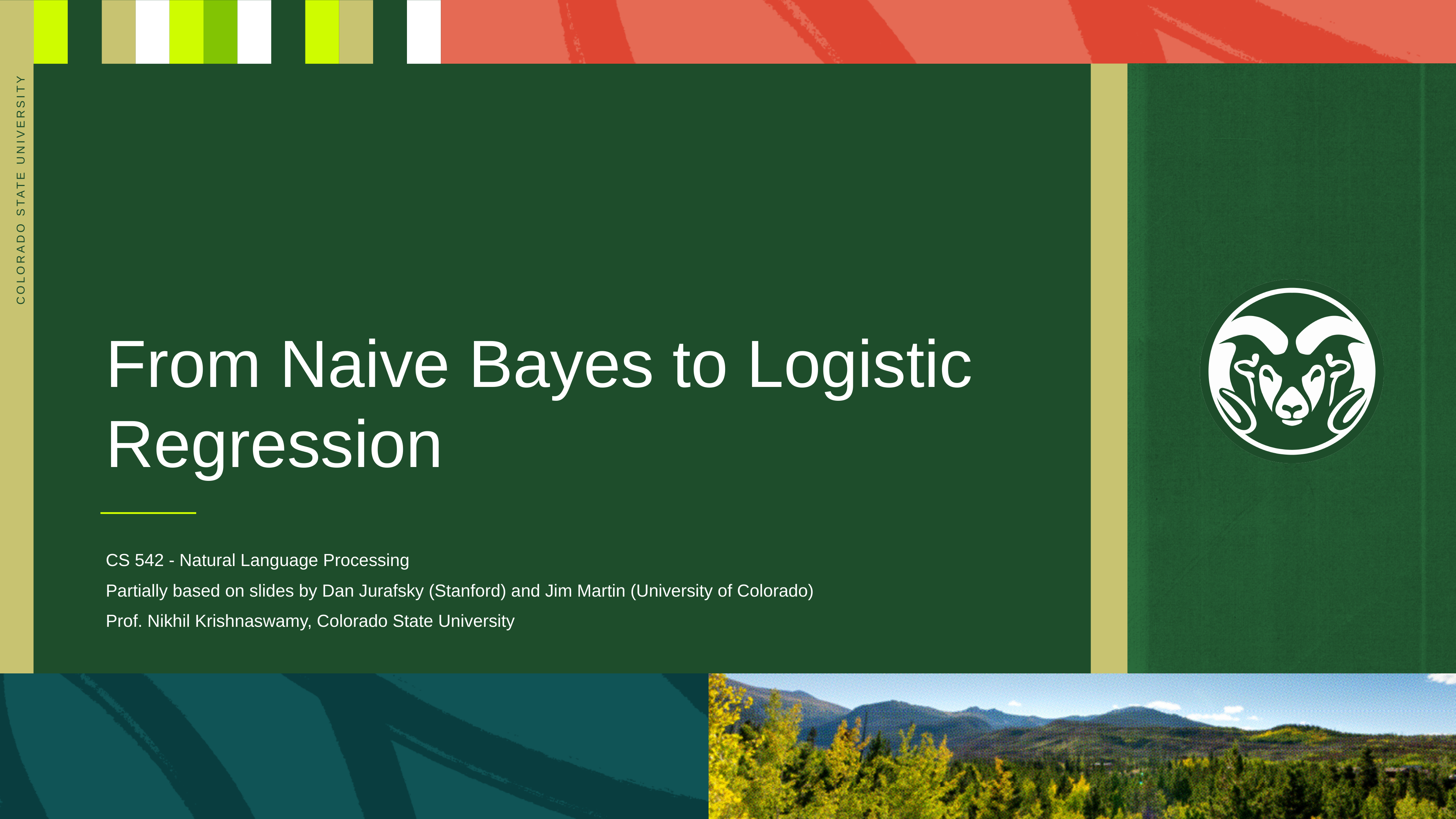

# From Naive Bayes to Logistic Regression
CS 542 - Natural Language Processing
Partially based on slides by Dan Jurafsky (Stanford) and Jim Martin (University of Colorado)
Prof. Nikhil Krishnaswamy, Colorado State University
1